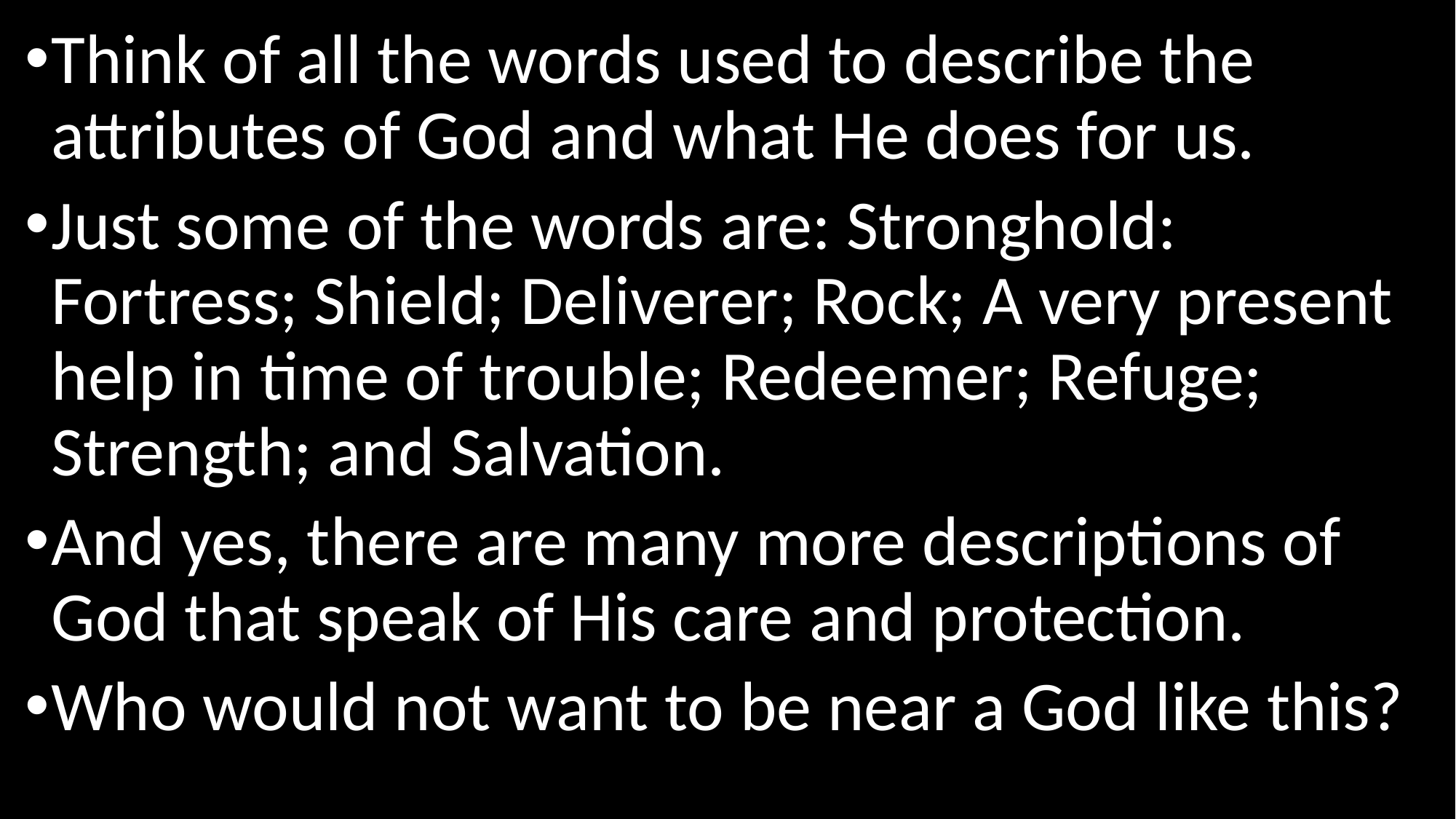

Think of all the words used to describe the attributes of God and what He does for us.
Just some of the words are: Stronghold: Fortress; Shield; Deliverer; Rock; A very present help in time of trouble; Redeemer; Refuge; Strength; and Salvation.
And yes, there are many more descriptions of God that speak of His care and protection.
Who would not want to be near a God like this?